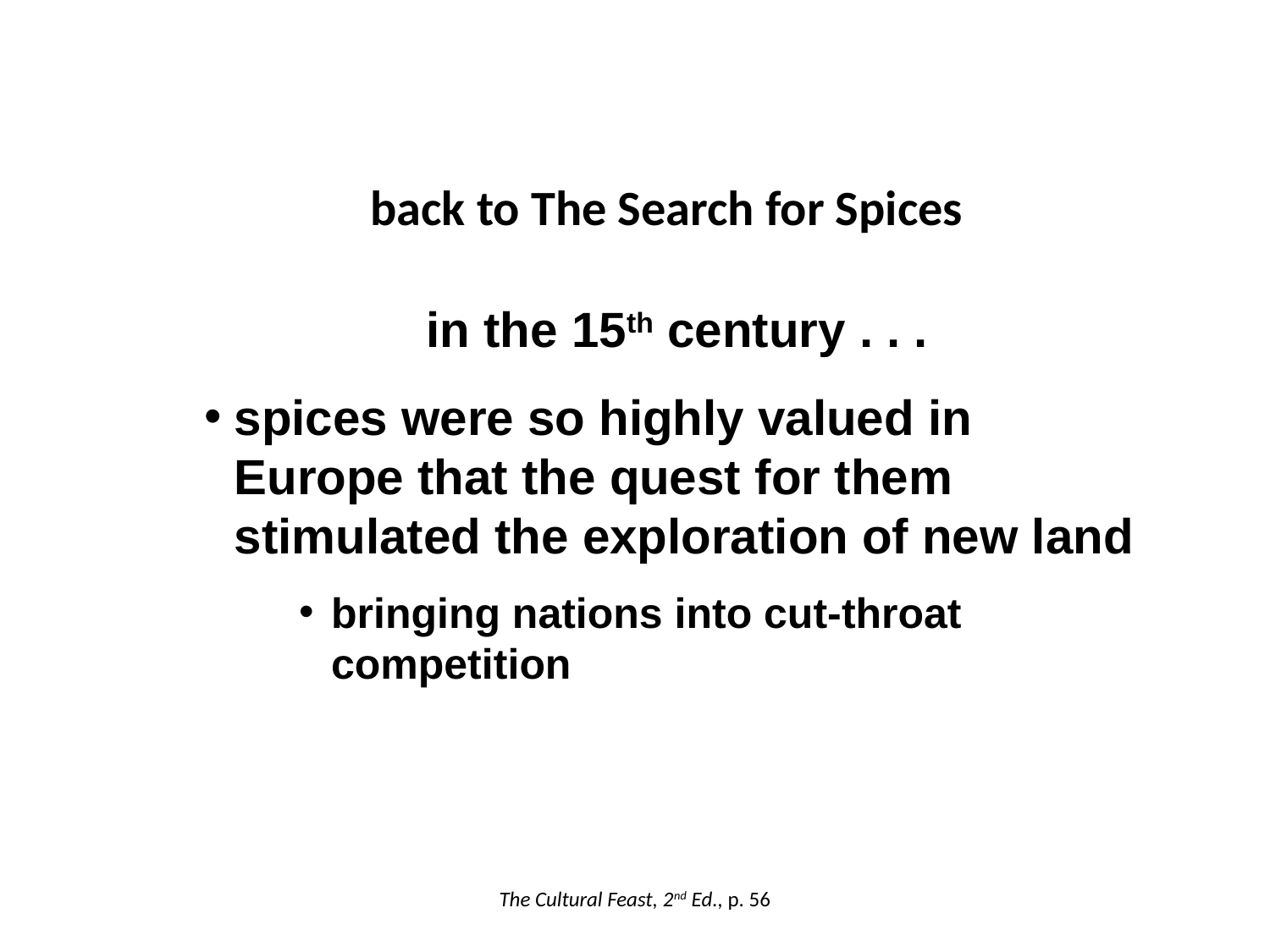

back to The Search for Spices
in the 15th century . . .

spices were so highly valued in Europe that the quest for them stimulated the exploration of new land

bringing nations into cut-throat (literally) competition
The Cultural Feast, 2nd Ed., p. 56